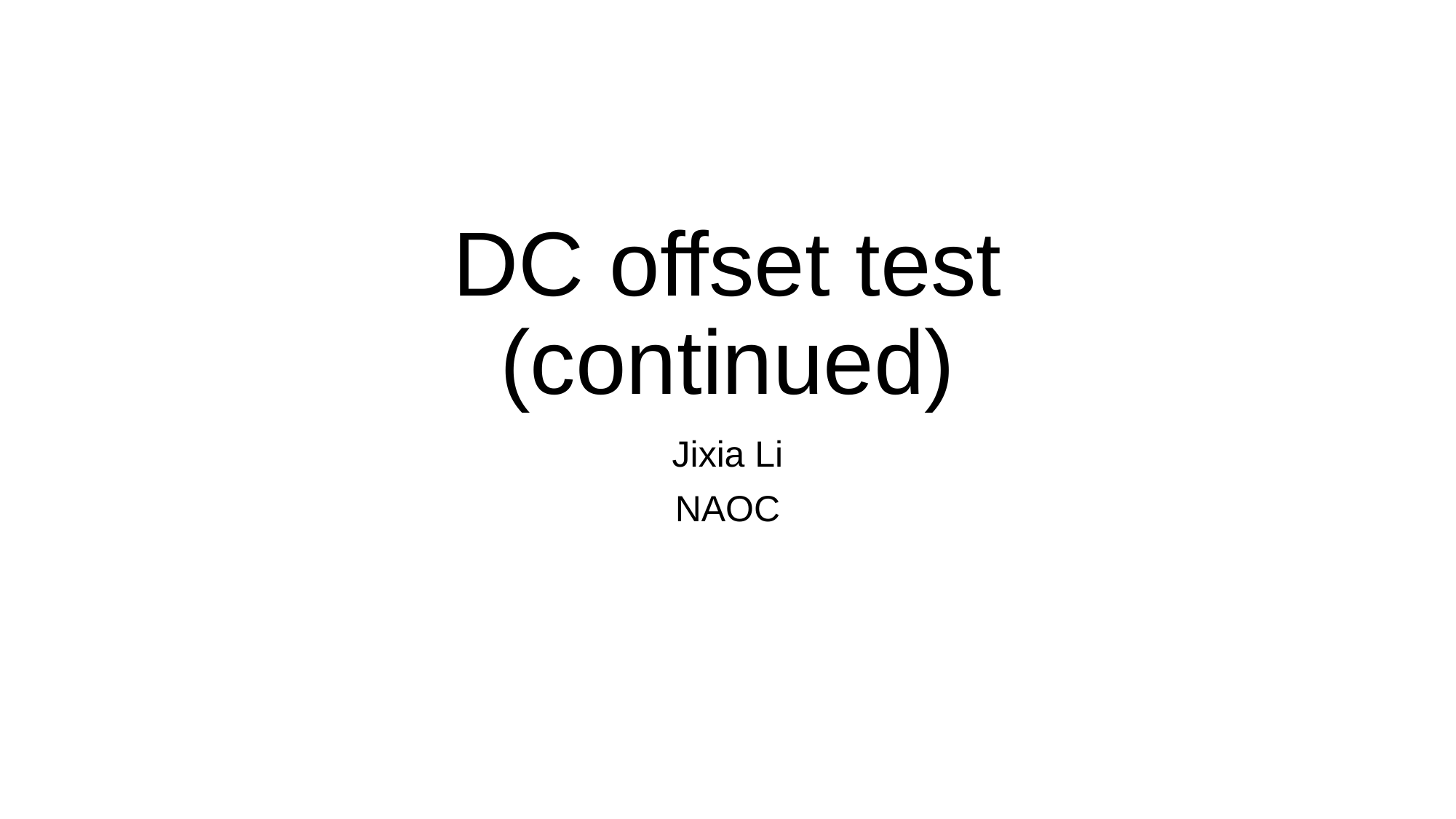

# DC offset test (continued)
Jixia Li
NAOC